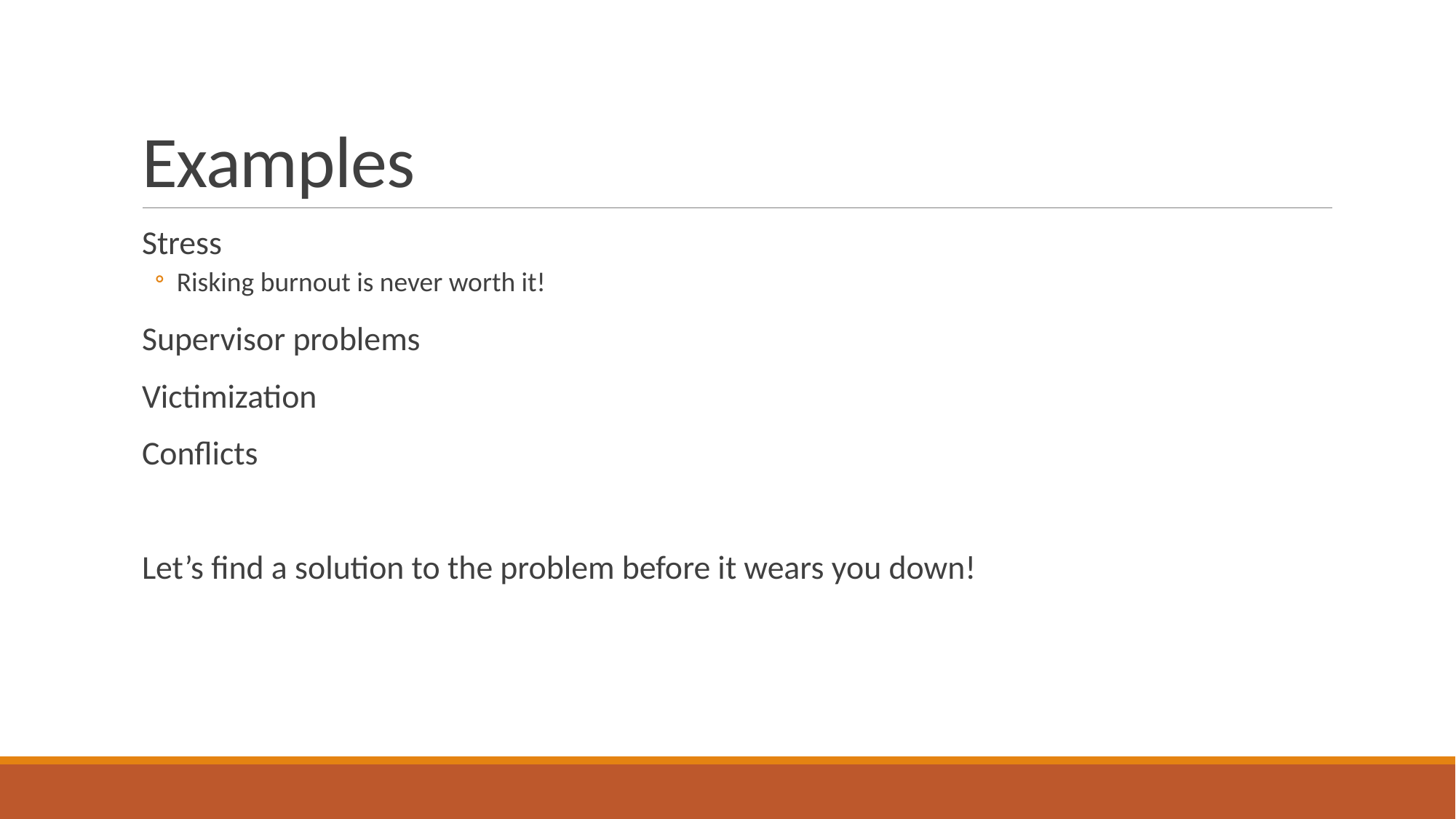

# Examples
Stress
Risking burnout is never worth it!
Supervisor problems
Victimization
Conflicts

Let’s find a solution to the problem before it wears you down!